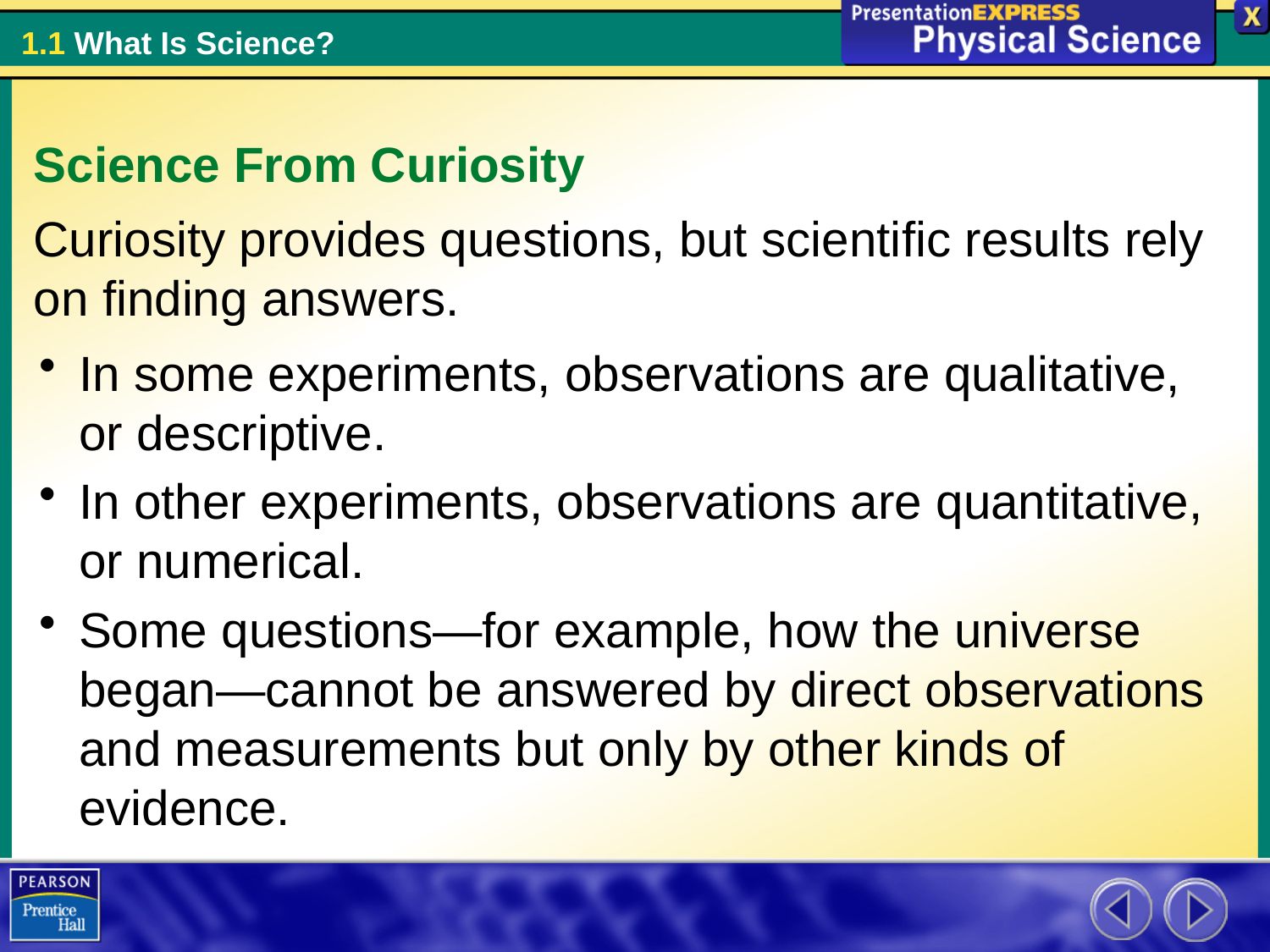

Science From Curiosity
Curiosity provides questions, but scientific results rely on finding answers.
In some experiments, observations are qualitative, or descriptive.
In other experiments, observations are quantitative, or numerical.
Some questions—for example, how the universe began—cannot be answered by direct observations and measurements but only by other kinds of evidence.